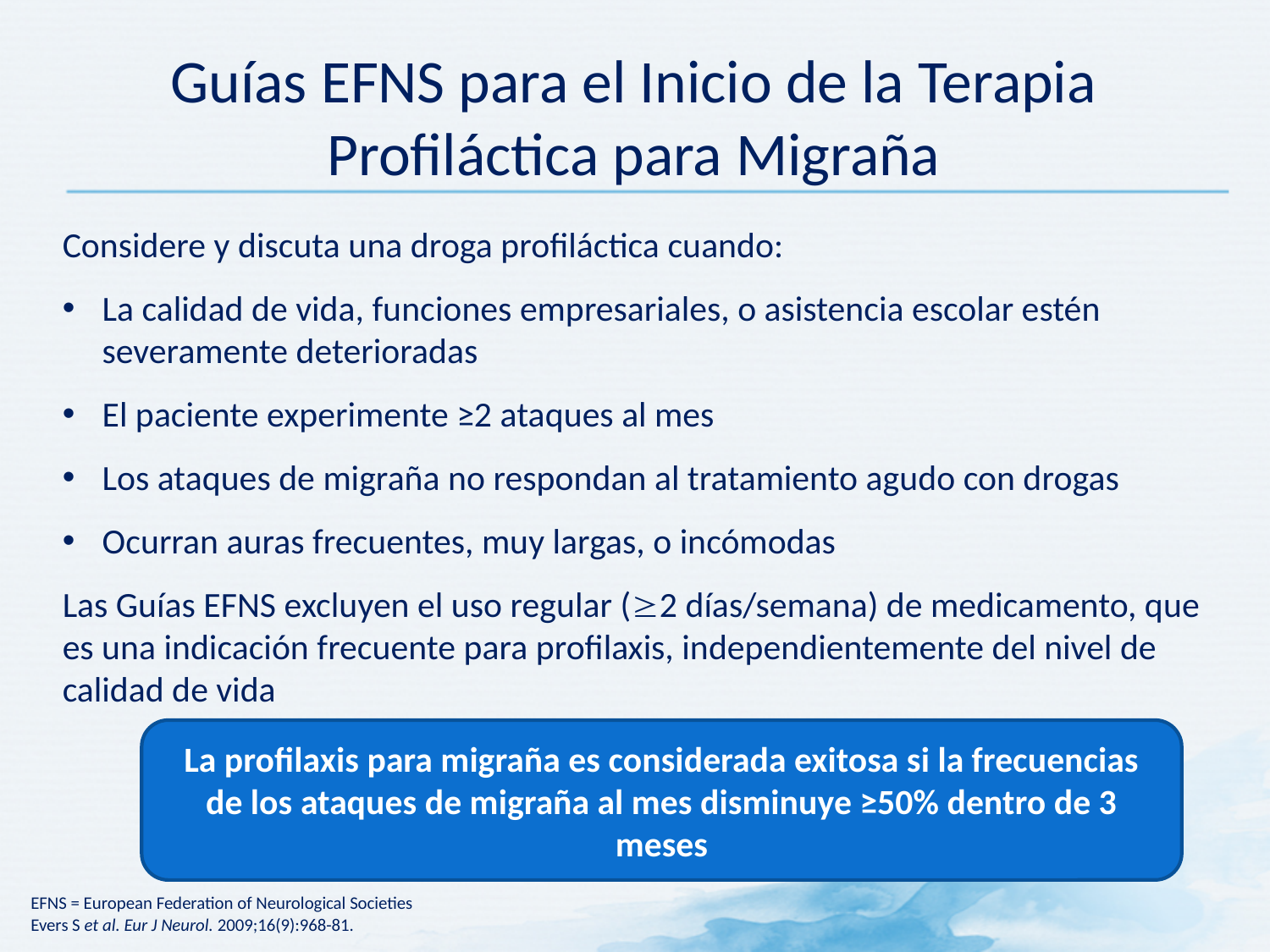

# Guías EFNS para el Inicio de la Terapia Profiláctica para Migraña
Considere y discuta una droga profiláctica cuando:
La calidad de vida, funciones empresariales, o asistencia escolar estén severamente deterioradas
El paciente experimente ≥2 ataques al mes
Los ataques de migraña no respondan al tratamiento agudo con drogas
Ocurran auras frecuentes, muy largas, o incómodas
Las Guías EFNS excluyen el uso regular (≥2 días/semana) de medicamento, que es una indicación frecuente para profilaxis, independientemente del nivel de calidad de vida

La profilaxis para migraña es considerada exitosa si la frecuencias de los ataques de migraña al mes disminuye ≥50% dentro de 3 meses
EFNS = European Federation of Neurological Societies
Evers S et al. Eur J Neurol. 2009;16(9):968-81.